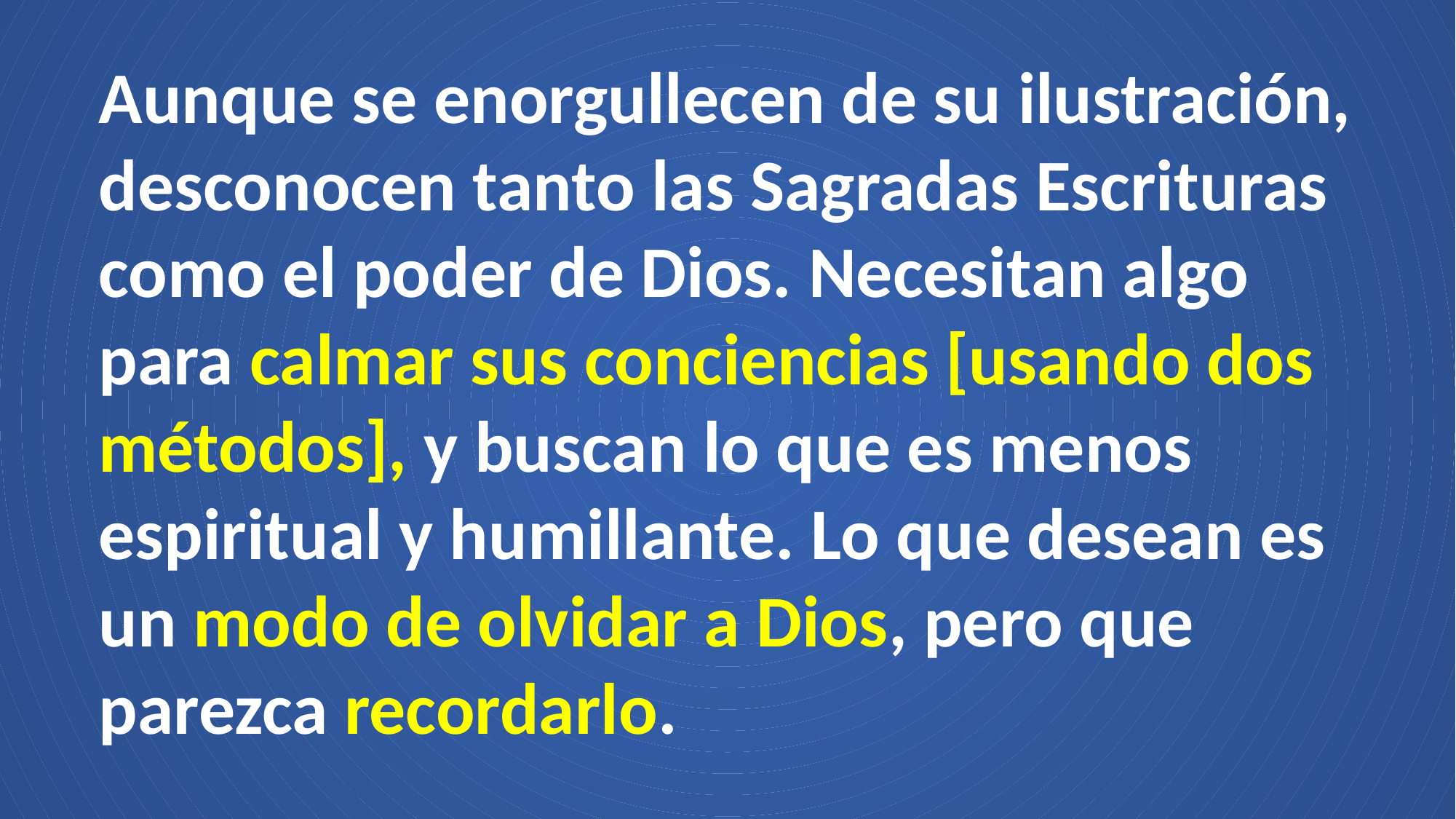

Aunque se enorgullecen de su ilustración, desconocen tanto las Sagradas Escrituras como el poder de Dios. Necesitan algo para calmar sus conciencias [usando dos métodos], y buscan lo que es menos espiritual y humillante. Lo que desean es un modo de olvidar a Dios, pero que parezca recordarlo.